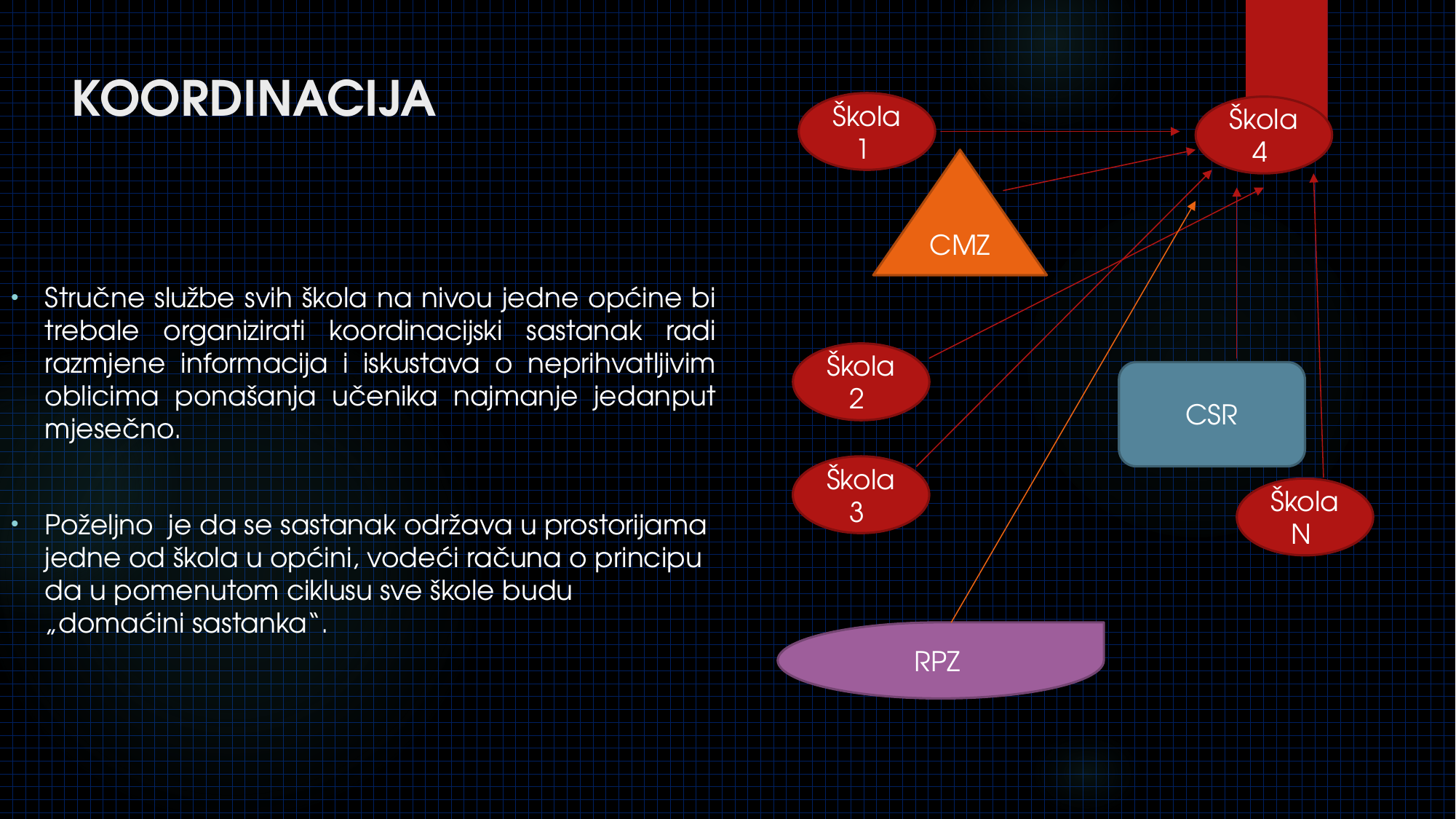

# KOORDINACIJA
Škola 1
Škola 4
CMZ
Stručne službe svih škola na nivou jedne općine bi trebale organizirati koordinacijski sastanak radi razmjene informacija i iskustava o neprihvatljivim oblicima ponašanja učenika najmanje jedanput mjesečno.

Poželjno  je da se sastanak održava u prostorijama jedne od škola u općini, vodeći računa o principu da u pomenutom ciklusu sve škole budu „domaćini sastanka“.

Škola 2
CSR
Škola 3
Škola N
RPZ